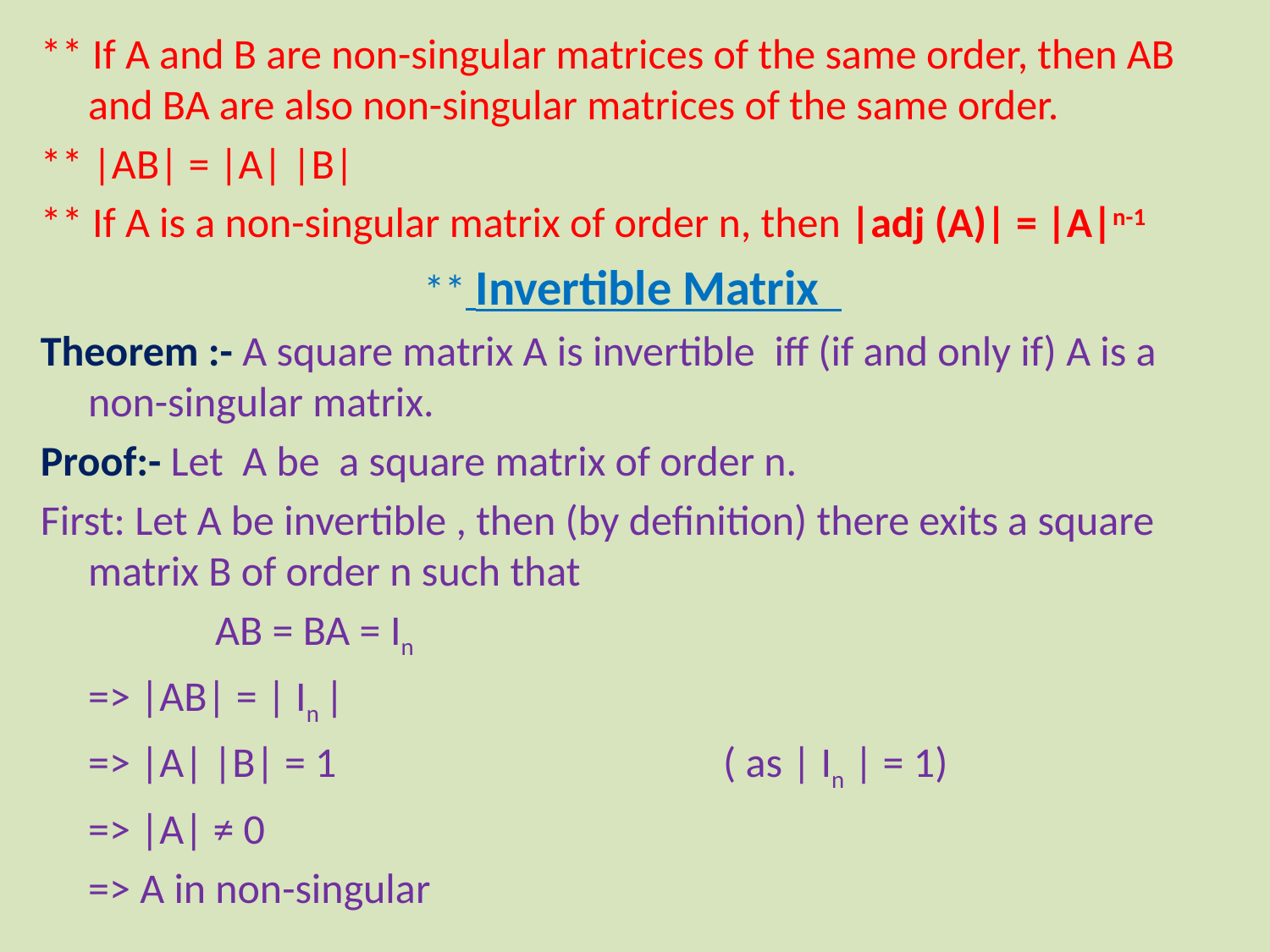

** If A and B are non-singular matrices of the same order, then AB and BA are also non-singular matrices of the same order.
** |AB| = |A| |B|
** If A is a non-singular matrix of order n, then |adj (A)| = |A|n-1
** Invertible Matrix
Theorem :- A square matrix A is invertible  iff (if and only if) A is a non-singular matrix.
Proof:- Let  A be  a square matrix of order n.
First: Let A be invertible , then (by definition) there exits a square matrix B of order n such that
		AB = BA = In
	=> |AB| = | In |
	=> |A| |B| = 1 			( as | In | = 1)
	=> |A| ≠ 0
	=> A in non-singular